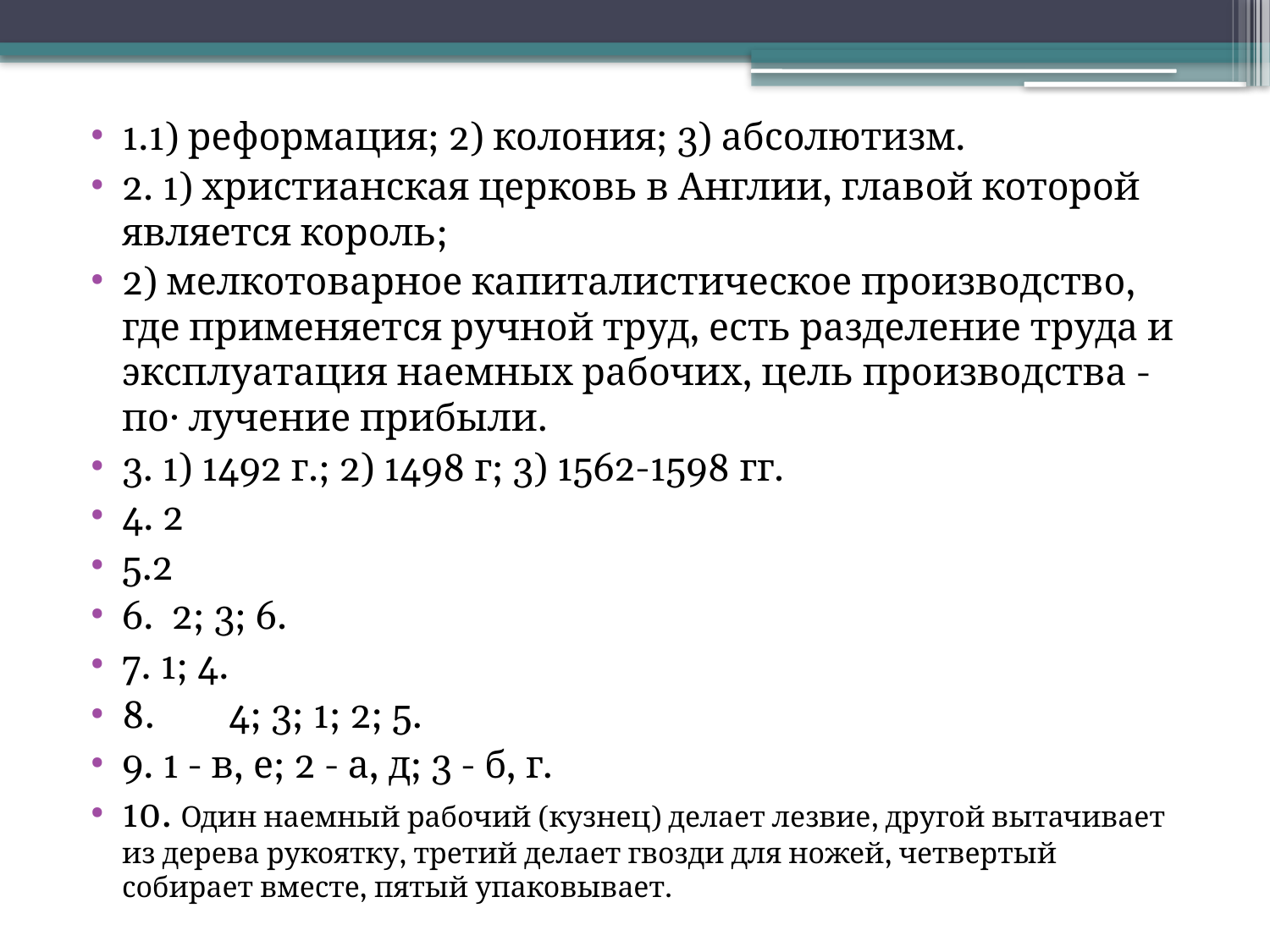

1.1) реформация; 2) колония; 3) абсолютизм.
2. 1) христианская церковь в Англии, главой которой является король;
2) мелкотоварное капиталистическое производство, где применяется ручной труд, есть разделение труда и эксплуатация наемных рабочих, цель производства - по· лучение прибыли.
3. 1) 1492 г.; 2) 1498 г; 3) 1562-1598 гг.
4. 2
5.2
6.  2; 3; 6.
7. 1; 4.
8. 	 4; 3; 1; 2; 5.
9. 1 - в, е; 2 - а, д; 3 - б, г.
10. Один наемный рабочий (кузнец) делает лезвие, другой вытачивает из дерева рукоятку, третий делает гвозди для ножей, четвертый собирает вместе, пятый упаковывает.